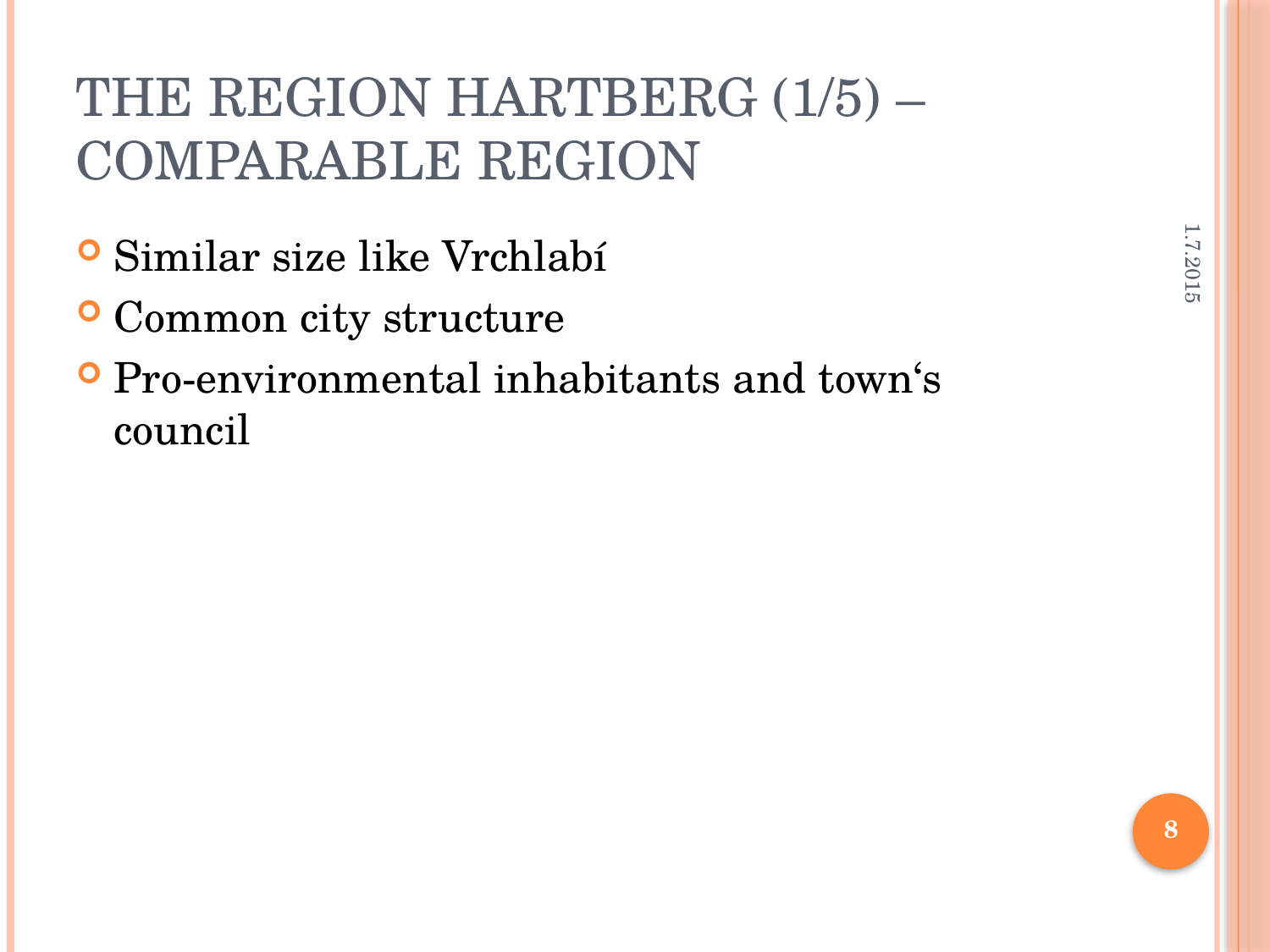

# The Region Hartberg (1/5) – Comparable Region
1.7.2015
Similar size like Vrchlabí
Common city structure
Pro-environmental inhabitants and town‘s council

8